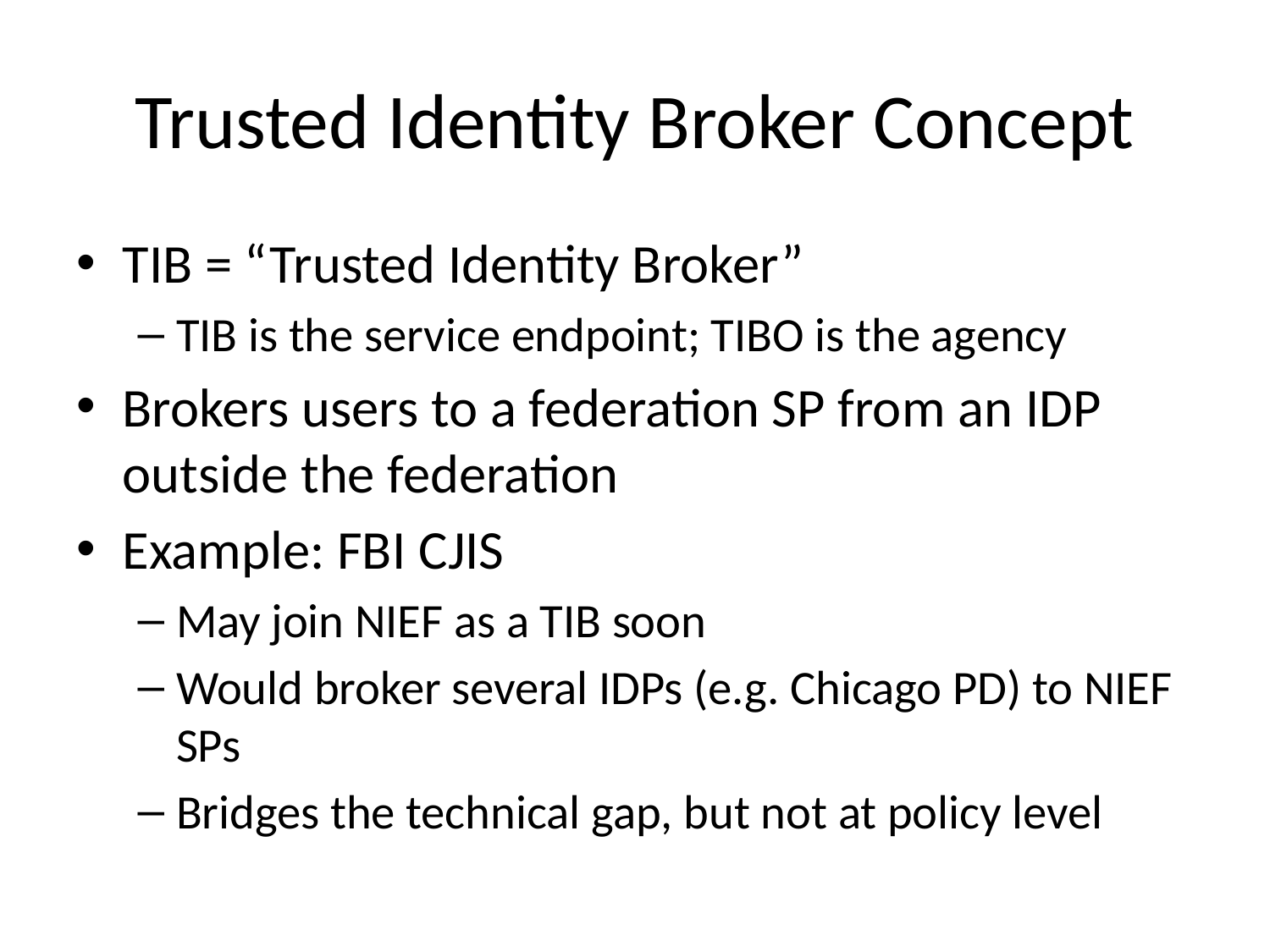

# Trusted Identity Broker Concept
TIB = “Trusted Identity Broker”
TIB is the service endpoint; TIBO is the agency
Brokers users to a federation SP from an IDP outside the federation
Example: FBI CJIS
May join NIEF as a TIB soon
Would broker several IDPs (e.g. Chicago PD) to NIEF SPs
Bridges the technical gap, but not at policy level